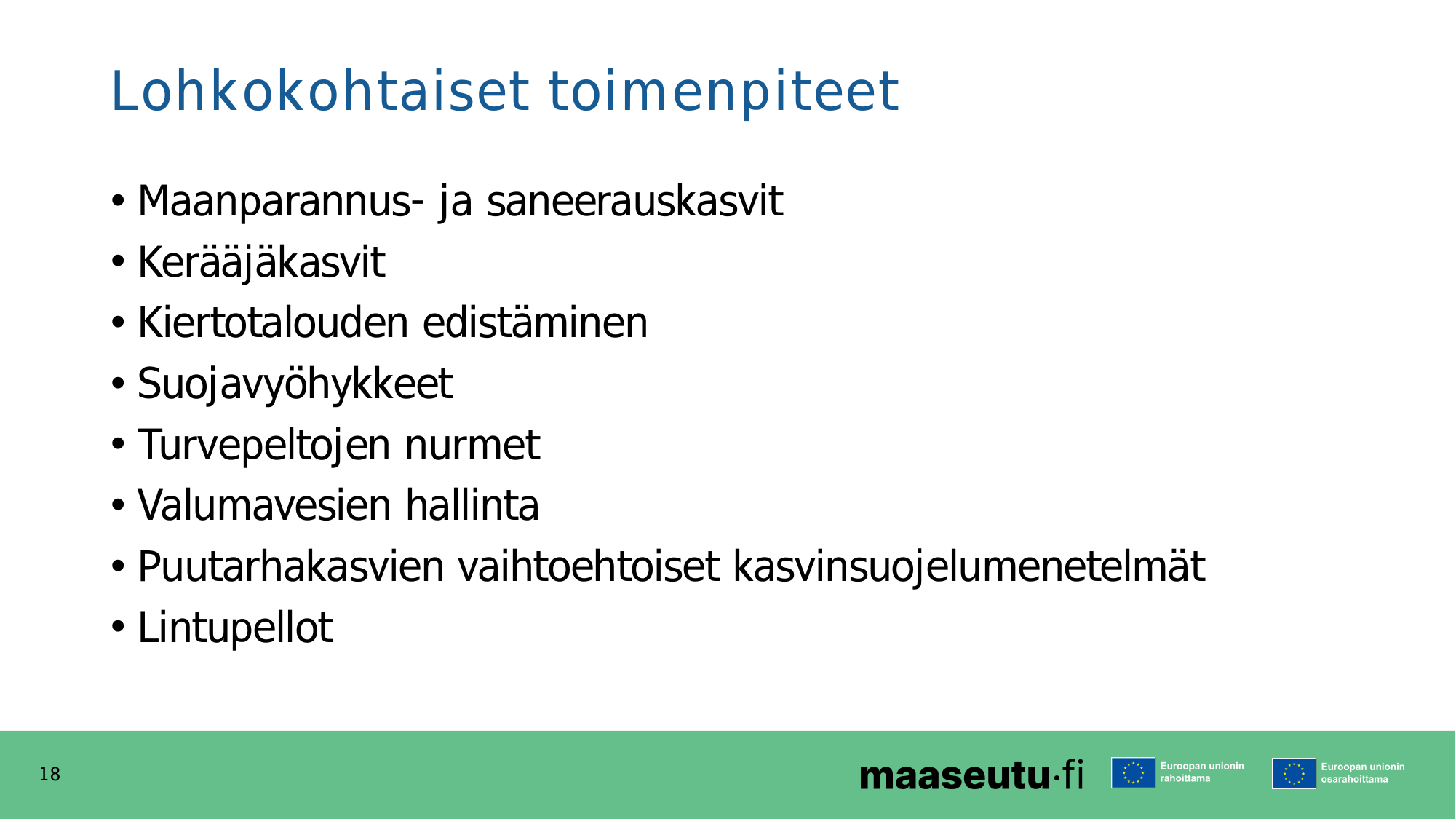

# Lohkokohtaiset toimenpiteet
Maanparannus- ja saneerauskasvit
Kerääjäkasvit
Kiertotalouden edistäminen
Suojavyöhykkeet
Turvepeltojen nurmet
Valumavesien hallinta
Puutarhakasvien vaihtoehtoiset kasvinsuojelumenetelmät
Lintupellot